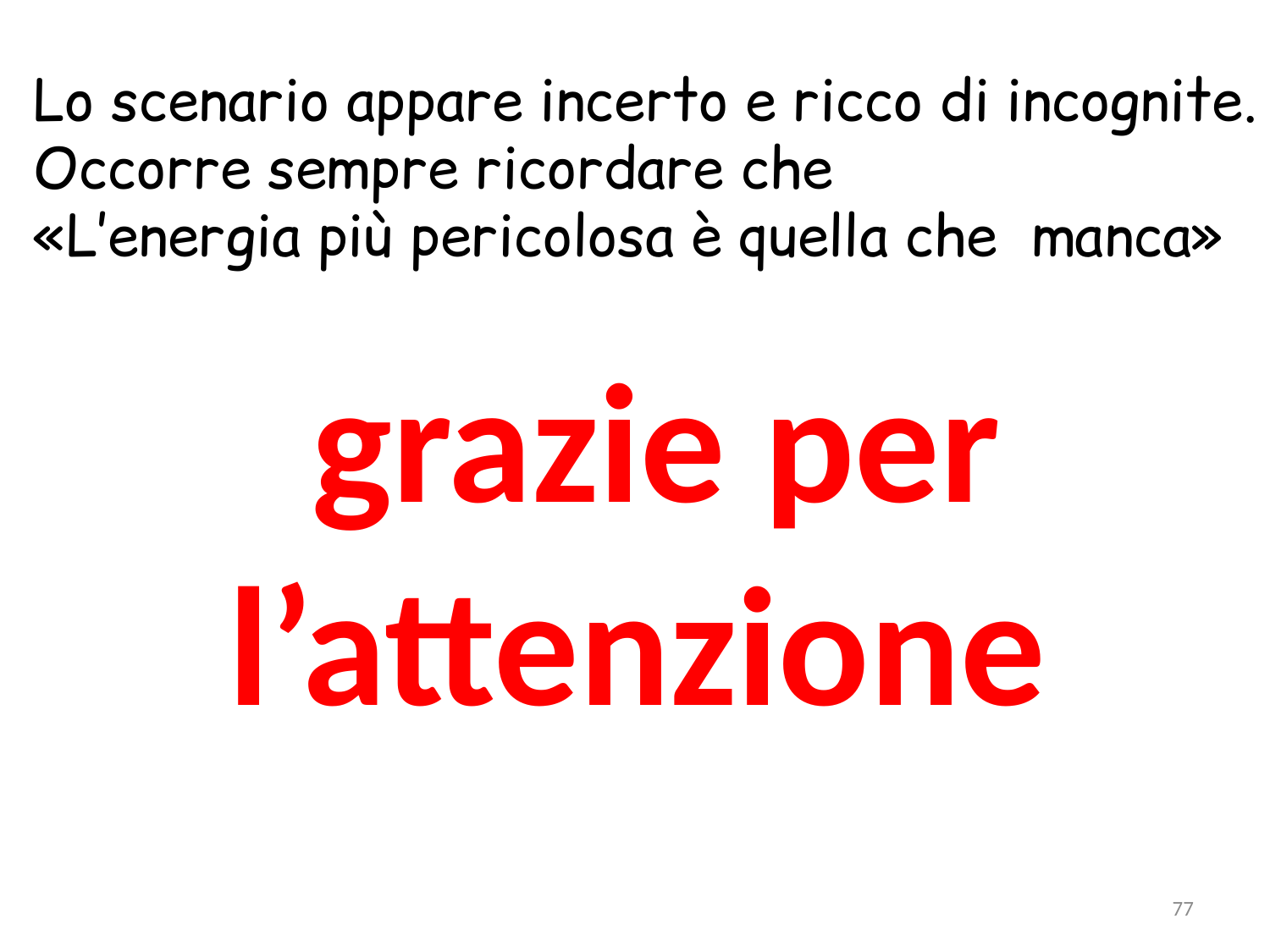

Lo scenario appare incerto e ricco di incognite.
Occorre sempre ricordare che
«L’energia più pericolosa è quella che  manca»
# grazie per l’attenzione
77